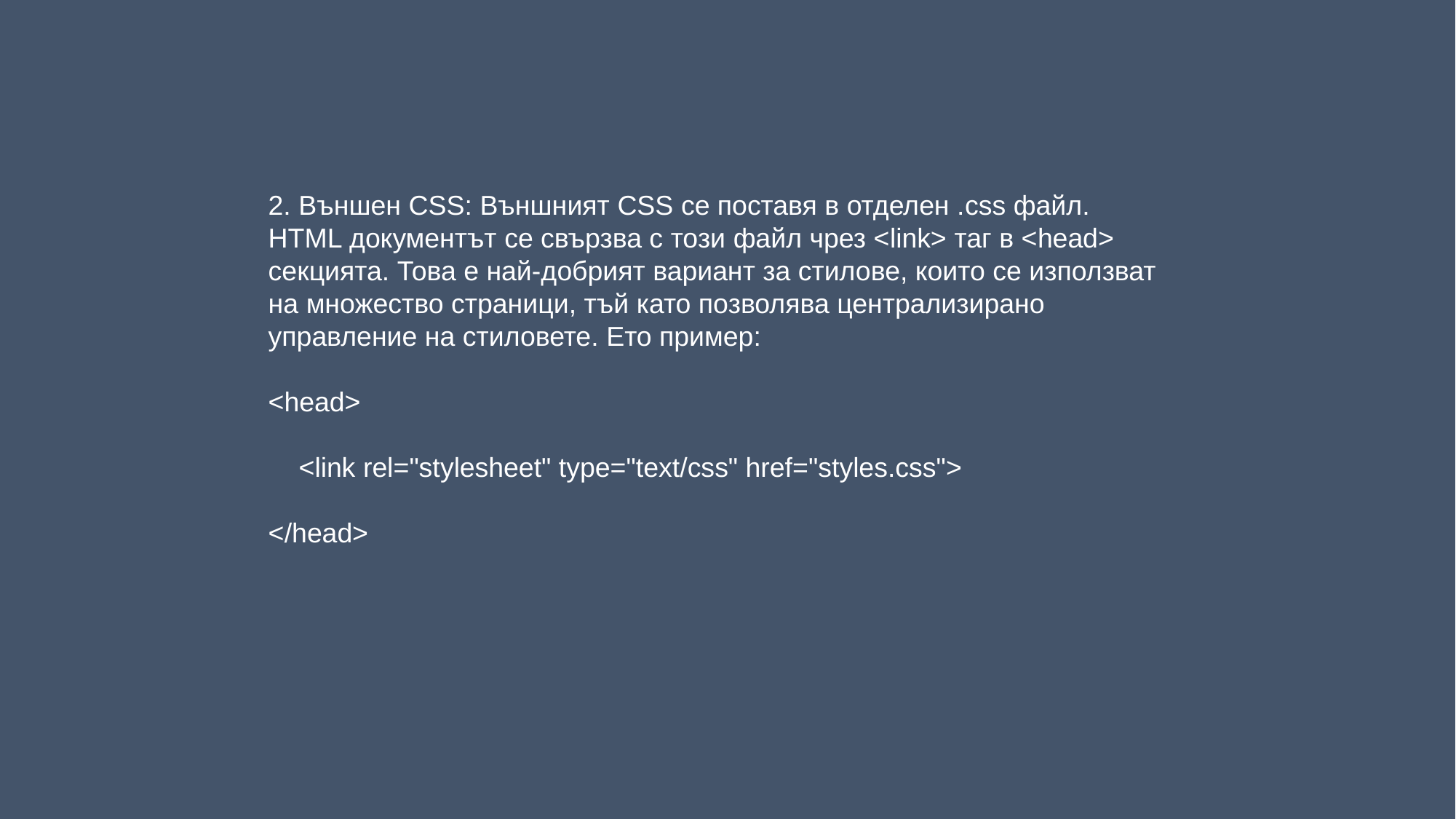

2. Външен CSS: Външният CSS се поставя в отделен .css файл.
HTML документът се свързва с този файл чрез <link> таг в <head> секцията. Това е най-добрият вариант за стилове, които се използват на множество страници, тъй като позволява централизирано управление на стиловете. Ето пример:

<head>

    <link rel="stylesheet" type="text/css" href="styles.css">

</head>